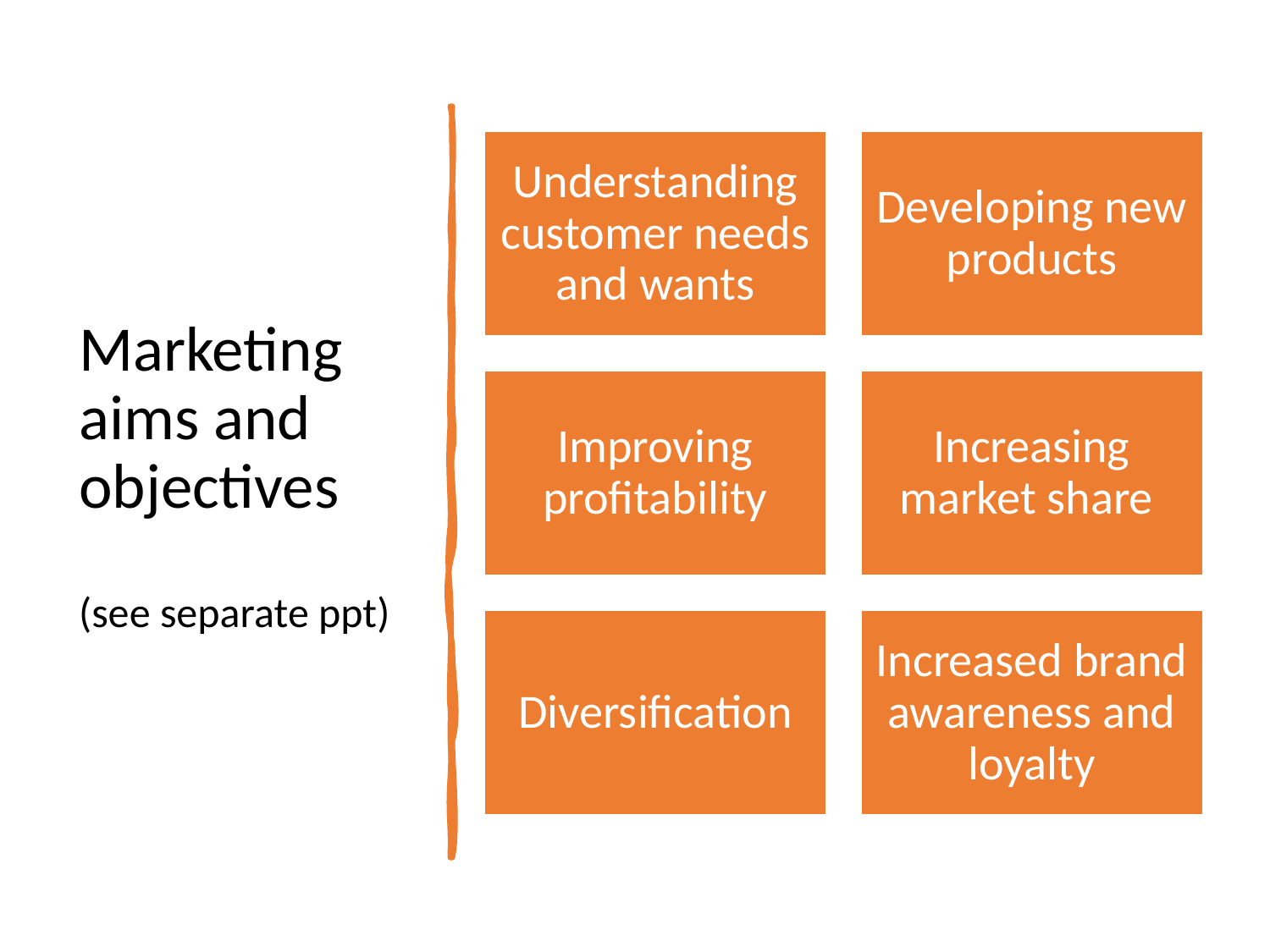

Understanding customer needs and wants
Developing new products
Improving profitability
Increasing market share
Diversification
Increased brand awareness and loyalty
# Marketing aims and objectives (see separate ppt)